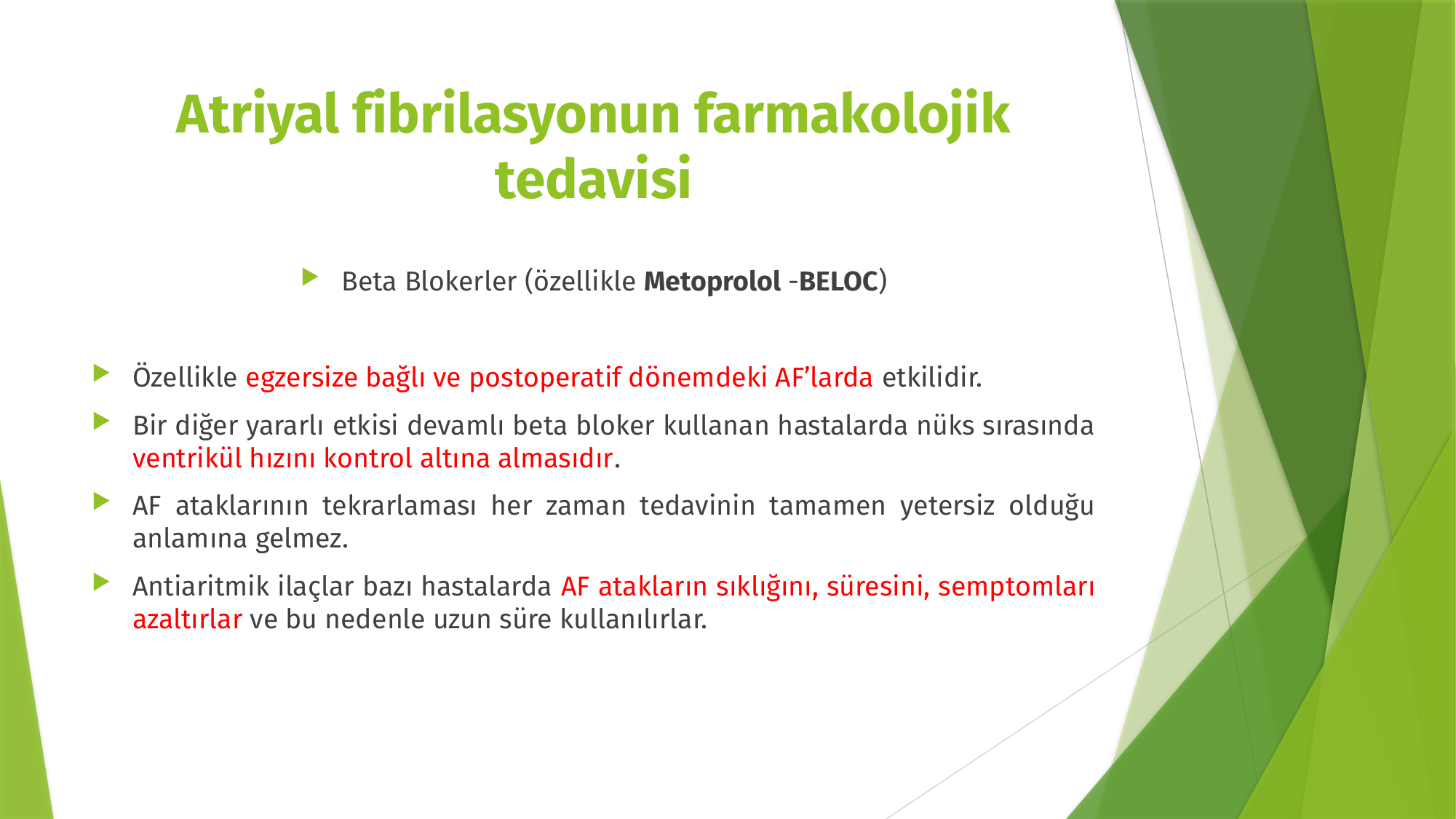

# Atriyal fibrilasyonun farmakolojik tedavisi
Beta Blokerler (özellikle Metoprolol -BELOC)

Özellikle egzersize bağlı ve postoperatif dönemdeki AF’larda etkilidir.
Bir diğer yararlı etkisi devamlı beta bloker kullanan hastalarda nüks sırasında ventrikül hızını kontrol altına almasıdır.
AF ataklarının tekrarlaması her zaman tedavinin tamamen yetersiz olduğu anlamına gelmez.
Antiaritmik ilaçlar bazı hastalarda AF atakların sıklığını, süresini, semptomları azaltırlar ve bu nedenle uzun süre kullanılırlar.